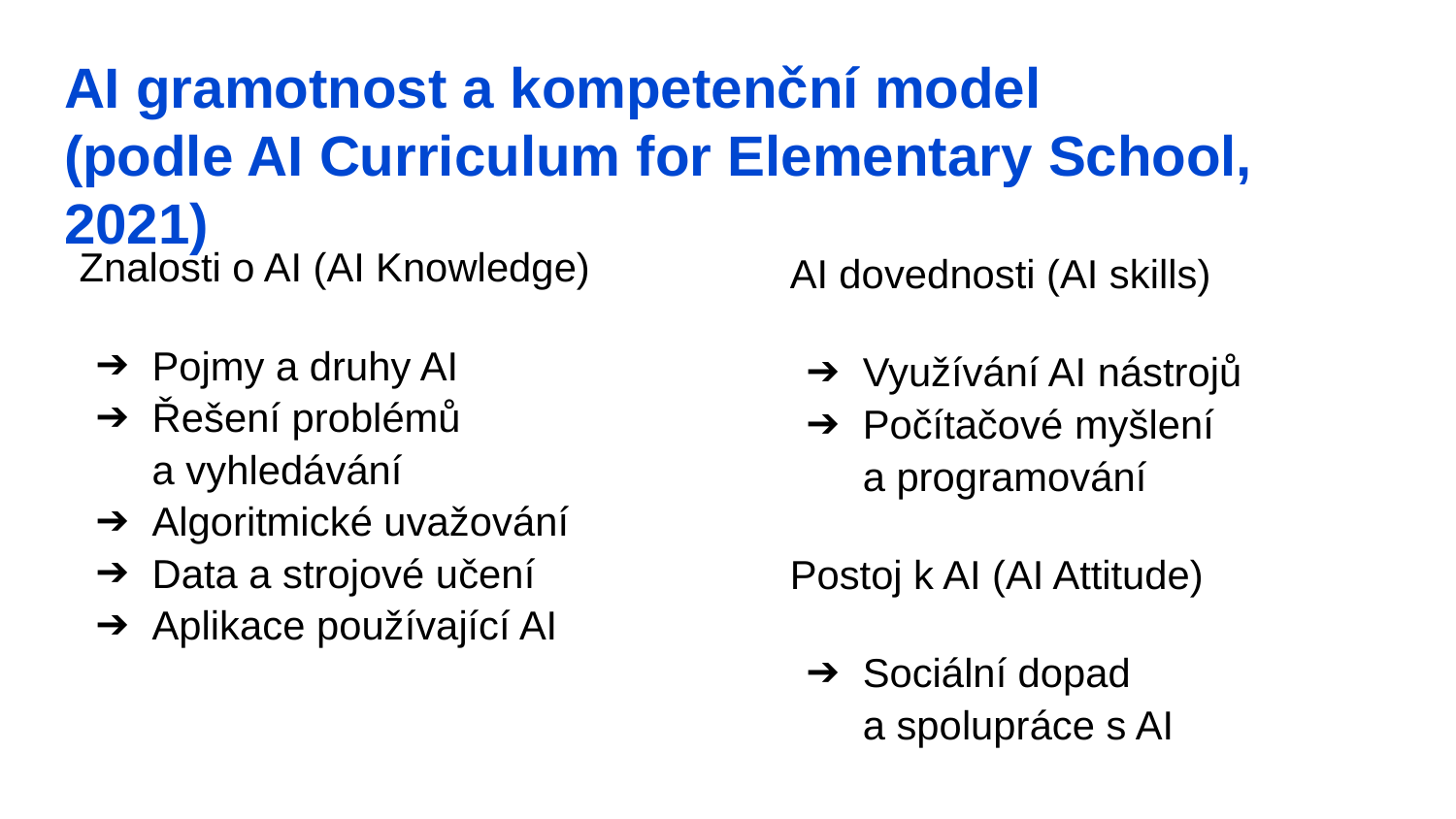

AI gramotnost a kompetenční model
(podle AI Curriculum for Elementary School, 2021)
Znalosti o AI (AI Knowledge)
Pojmy a druhy AI
Řešení problémů
a vyhledávání
Algoritmické uvažování
Data a strojové učení
Aplikace používající AI
AI dovednosti (AI skills)
Využívání AI nástrojů
Počítačové myšlení
a programování
Postoj k AI (AI Attitude)
Sociální dopad
a spolupráce s AI